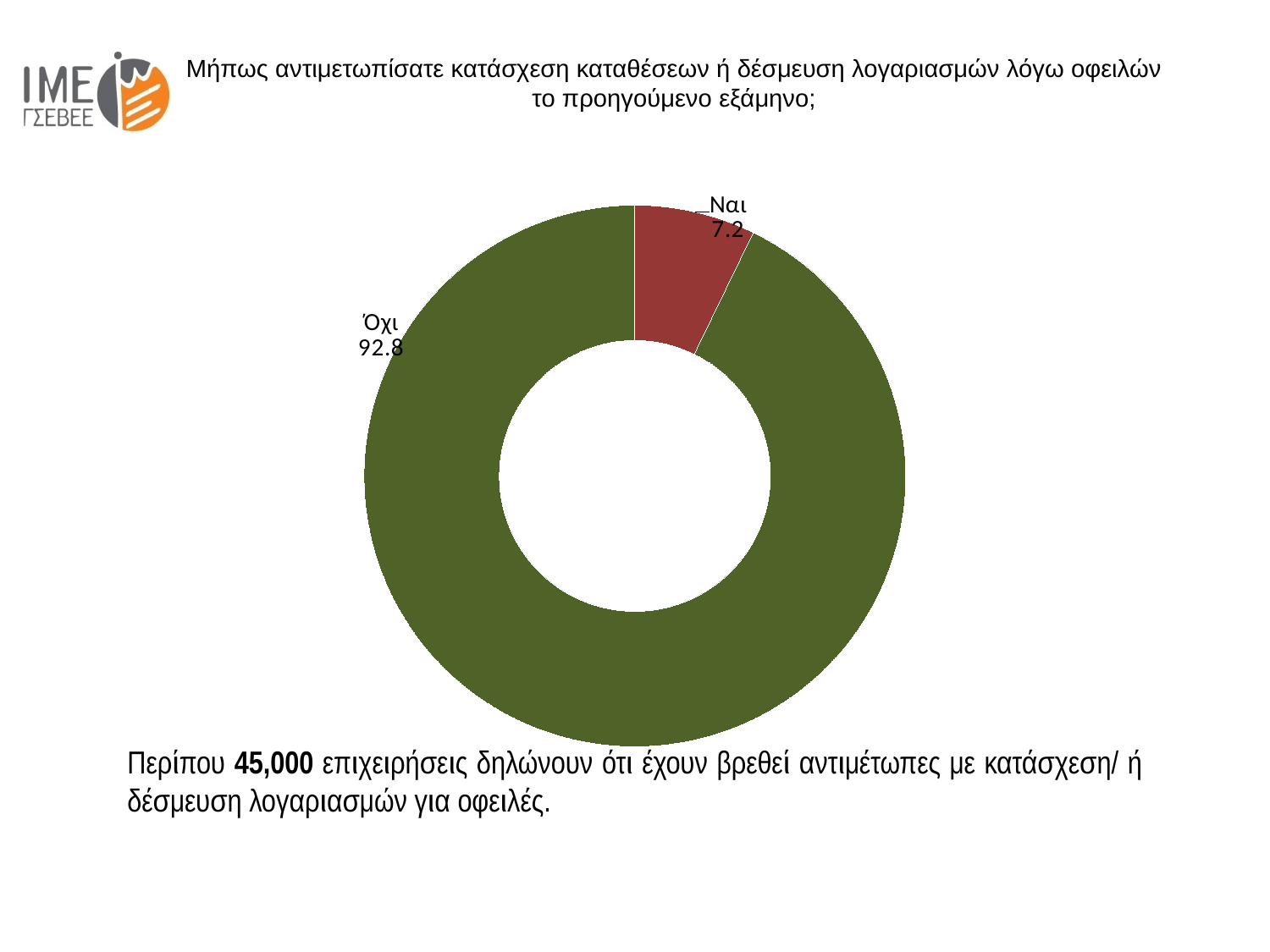

Μήπως αντιμετωπίσατε κατάσχεση καταθέσεων ή δέσμευση λογαριασμών λόγω οφειλών το προηγούμενο εξάμηνο;

### Chart

| Category | Πωλήσεις |
|---|---|
| Ναι | 7.2 |
| Όχι | 92.8 |
Περίπου 45,000 επιχειρήσεις δηλώνουν ότι έχουν βρεθεί αντιμέτωπες με κατάσχεση/ ή δέσμευση λογαριασμών για οφειλές.